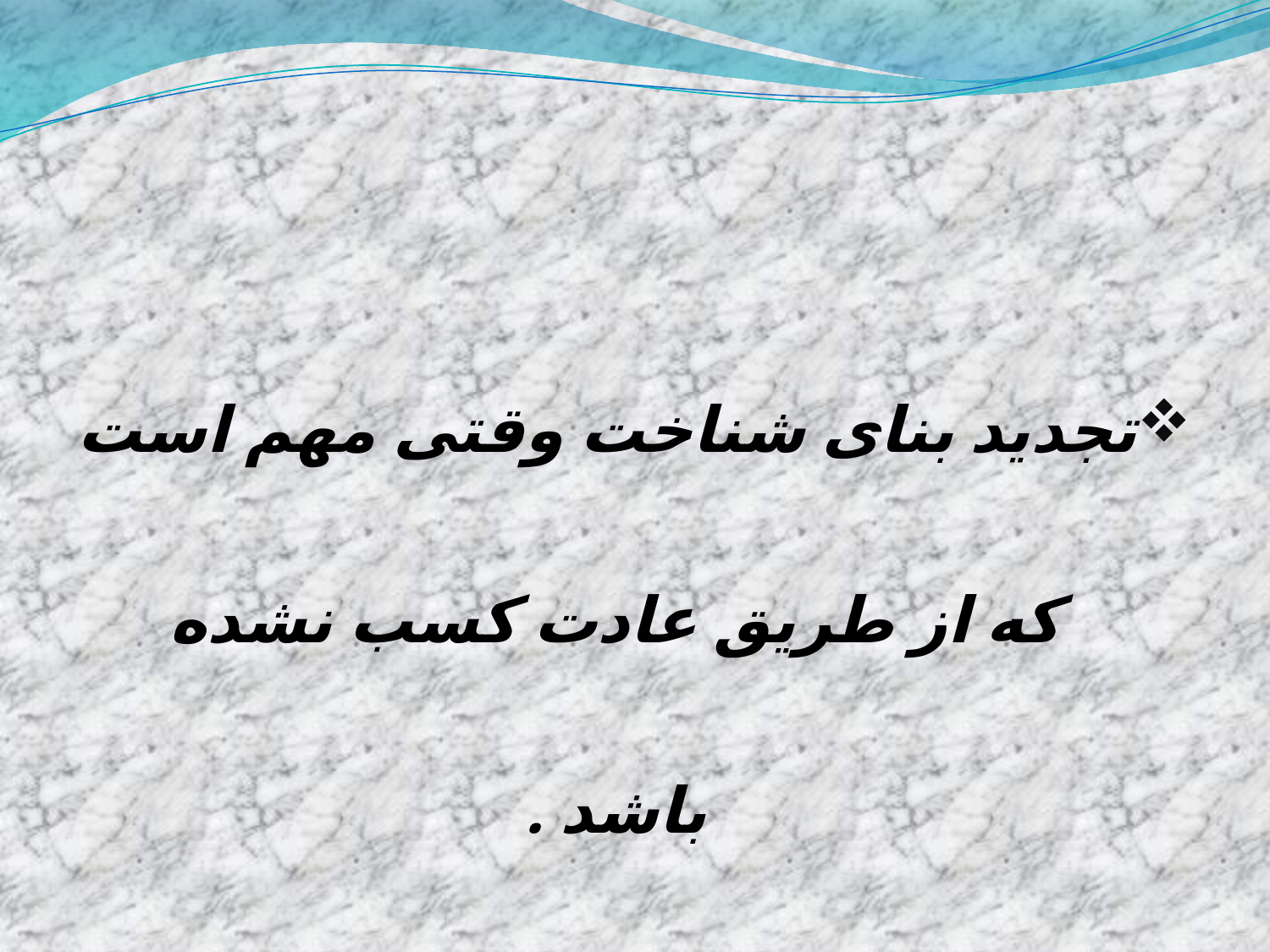

#
تجدید بنای شناخت وقتی مهم است که از طریق عادت کسب نشده باشد .